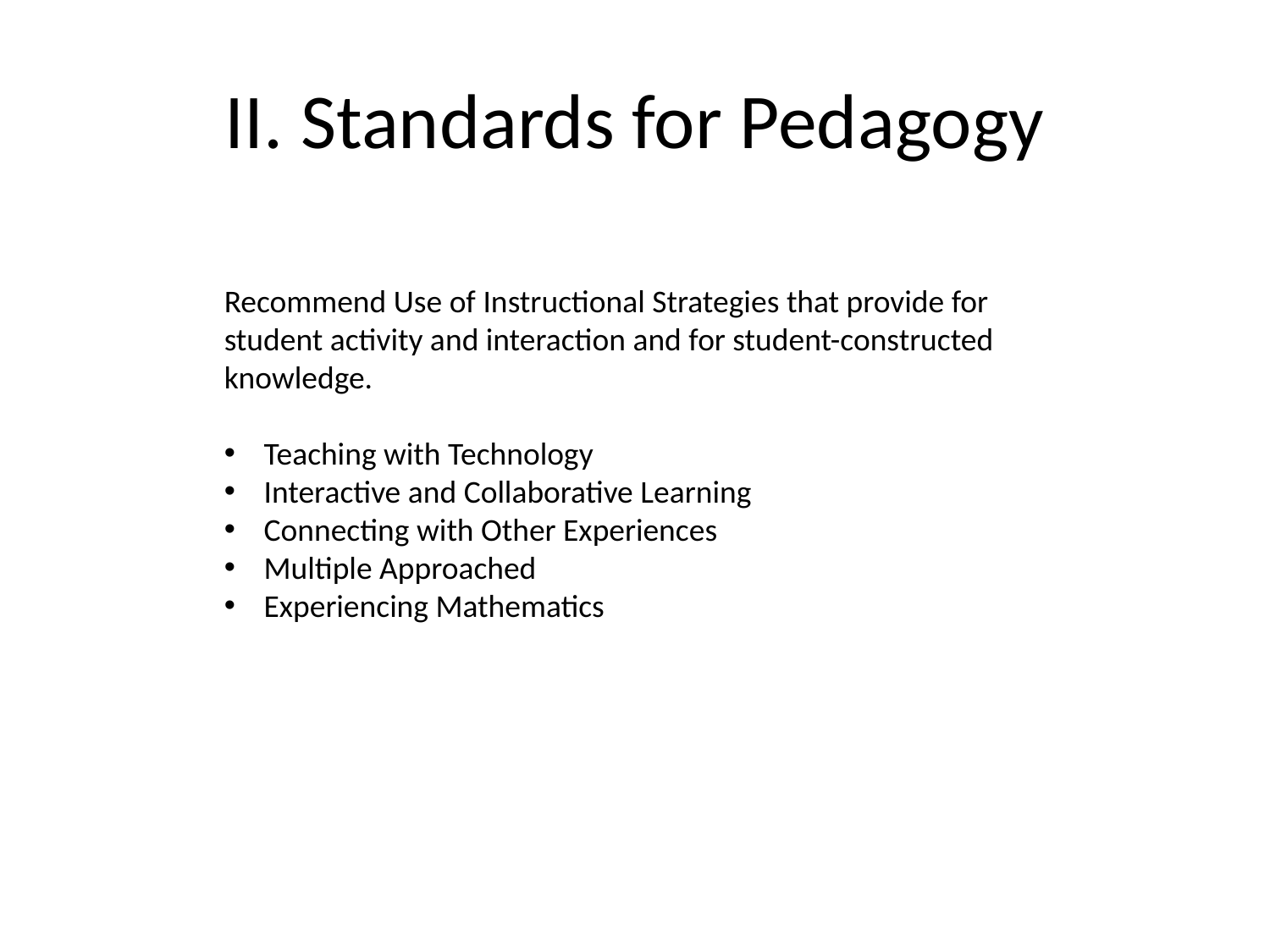

# II. Standards for Pedagogy
Recommend Use of Instructional Strategies that provide for student activity and interaction and for student-constructed knowledge.
Teaching with Technology
Interactive and Collaborative Learning
Connecting with Other Experiences
Multiple Approached
Experiencing Mathematics